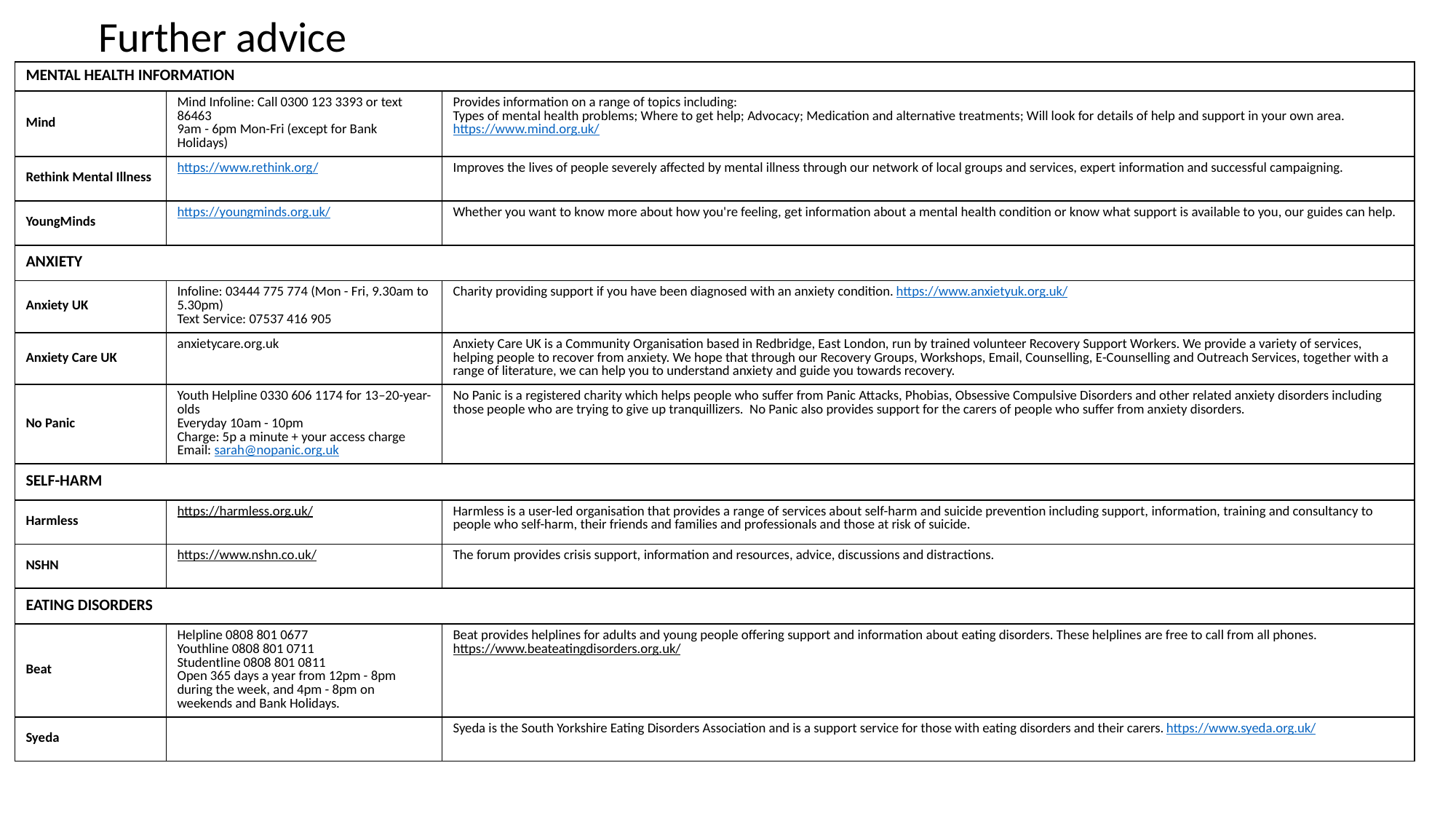

# Further advice
| MENTAL HEALTH INFORMATION |  |  |
| --- | --- | --- |
| Mind | Mind Infoline: Call 0300 123 3393 or text 86463 9am - 6pm Mon-Fri (except for Bank Holidays) | Provides information on a range of topics including: Types of mental health problems; Where to get help; Advocacy; Medication and alternative treatments; Will look for details of help and support in your own area. https://www.mind.org.uk/ |
| Rethink Mental Illness | https://www.rethink.org/ | Improves the lives of people severely affected by mental illness through our network of local groups and services, expert information and successful campaigning. |
| YoungMinds | https://youngminds.org.uk/ | Whether you want to know more about how you're feeling, get information about a mental health condition or know what support is available to you, our guides can help. |
| ANXIETY |  |  |
| Anxiety UK | Infoline: 03444 775 774 (Mon - Fri, 9.30am to 5.30pm) Text Service: 07537 416 905 | Charity providing support if you have been diagnosed with an anxiety condition. https://www.anxietyuk.org.uk/ |
| Anxiety Care UK | anxietycare.org.uk | Anxiety Care UK is a Community Organisation based in Redbridge, East London, run by trained volunteer Recovery Support Workers. We provide a variety of services, helping people to recover from anxiety. We hope that through our Recovery Groups, Workshops, Email, Counselling, E-Counselling and Outreach Services, together with a range of literature, we can help you to understand anxiety and guide you towards recovery. |
| No Panic | Youth Helpline 0330 606 1174 for 13–20-year-olds Everyday 10am - 10pm Charge: 5p a minute + your access charge Email: sarah@nopanic.org.uk | No Panic is a registered charity which helps people who suffer from Panic Attacks, Phobias, Obsessive Compulsive Disorders and other related anxiety disorders including those people who are trying to give up tranquillizers. No Panic also provides support for the carers of people who suffer from anxiety disorders. |
| SELF-HARM |  |  |
| Harmless | https://harmless.org.uk/ | Harmless is a user-led organisation that provides a range of services about self-harm and suicide prevention including support, information, training and consultancy to people who self-harm, their friends and families and professionals and those at risk of suicide. |
| NSHN | https://www.nshn.co.uk/ | The forum provides crisis support, information and resources, advice, discussions and distractions. |
| EATING DISORDERS |  |  |
| Beat | Helpline 0808 801 0677 Youthline 0808 801 0711 Studentline 0808 801 0811 Open 365 days a year from 12pm - 8pm during the week, and 4pm - 8pm on weekends and Bank Holidays. | Beat provides helplines for adults and young people offering support and information about eating disorders. These helplines are free to call from all phones. https://www.beateatingdisorders.org.uk/ |
| Syeda |  | Syeda is the South Yorkshire Eating Disorders Association and is a support service for those with eating disorders and their carers. https://www.syeda.org.uk/ |